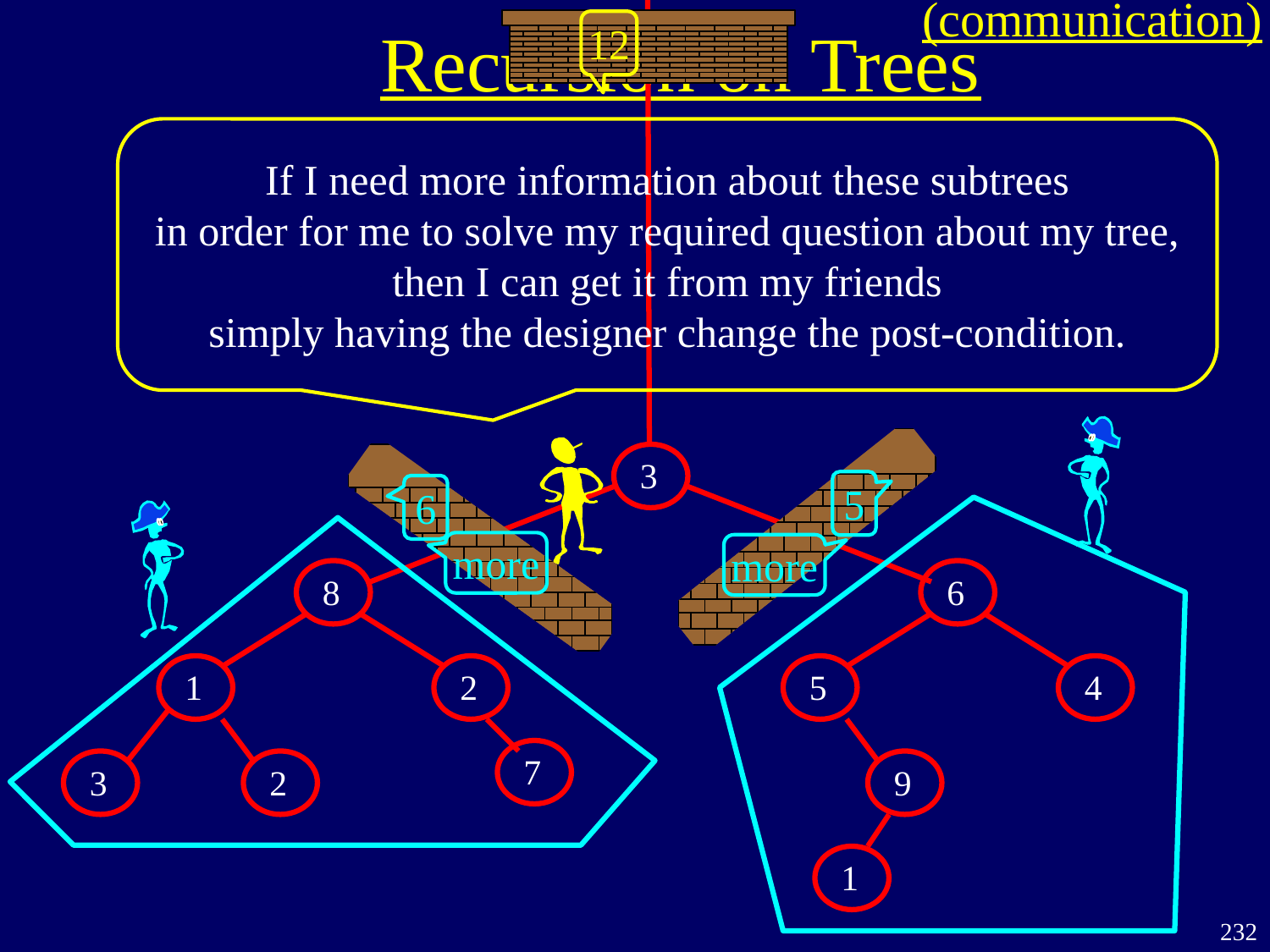

(communication)

Recursion on Trees
12
If I need more information about these subtrees
in order for me to solve my required question about my tree,
then I can get it from my friends
simply having the designer change the post-condition.

3
5
6

more
more

8

6

1

2

5

4

7

3

2

9

1